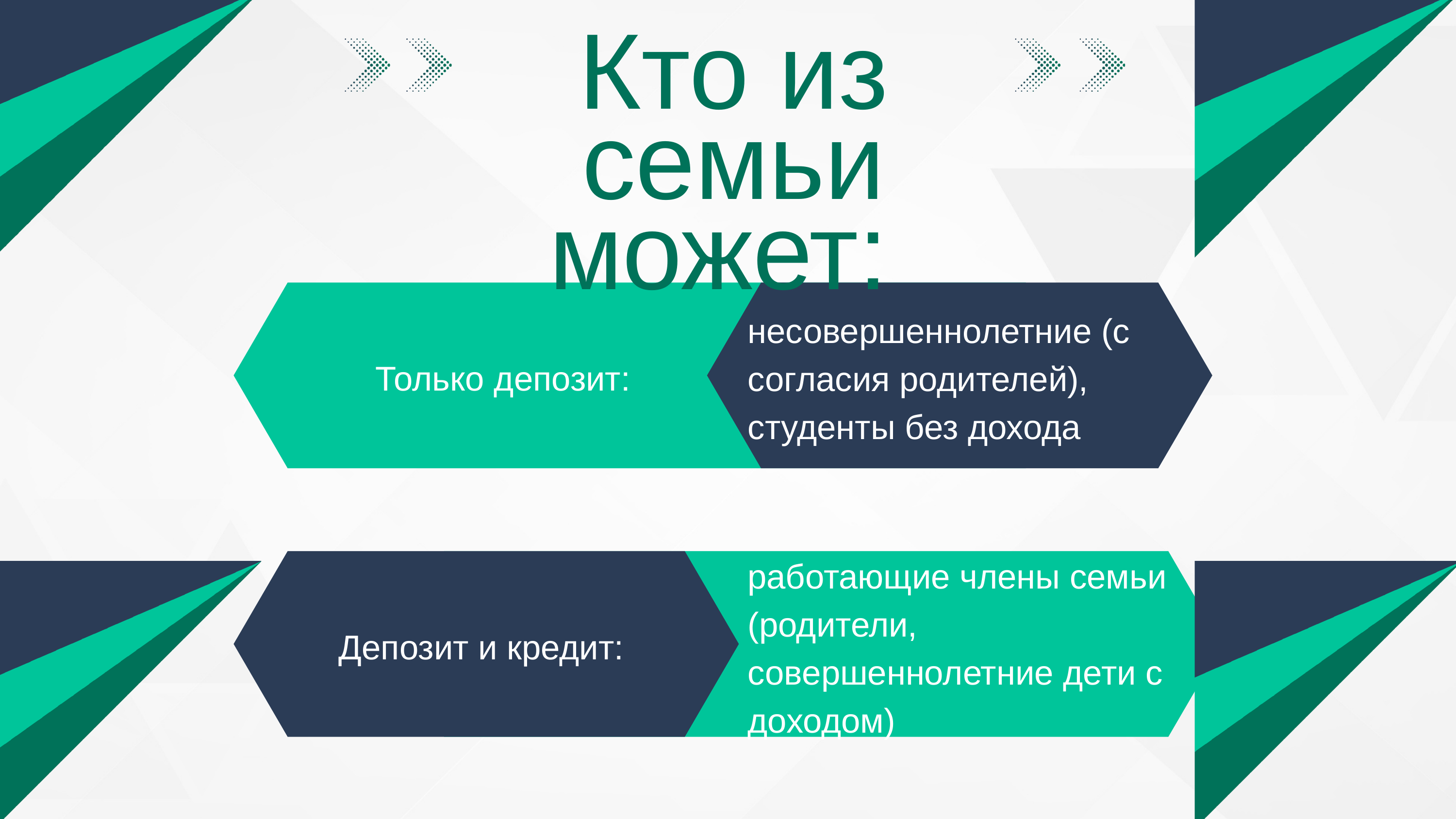

Кто из семьи может:

несовершеннолетние (с согласия родителей), студенты без дохода
Только депозит:
работающие члены семьи (родители, совершеннолетние дети с доходом)

Депозит и кредит: